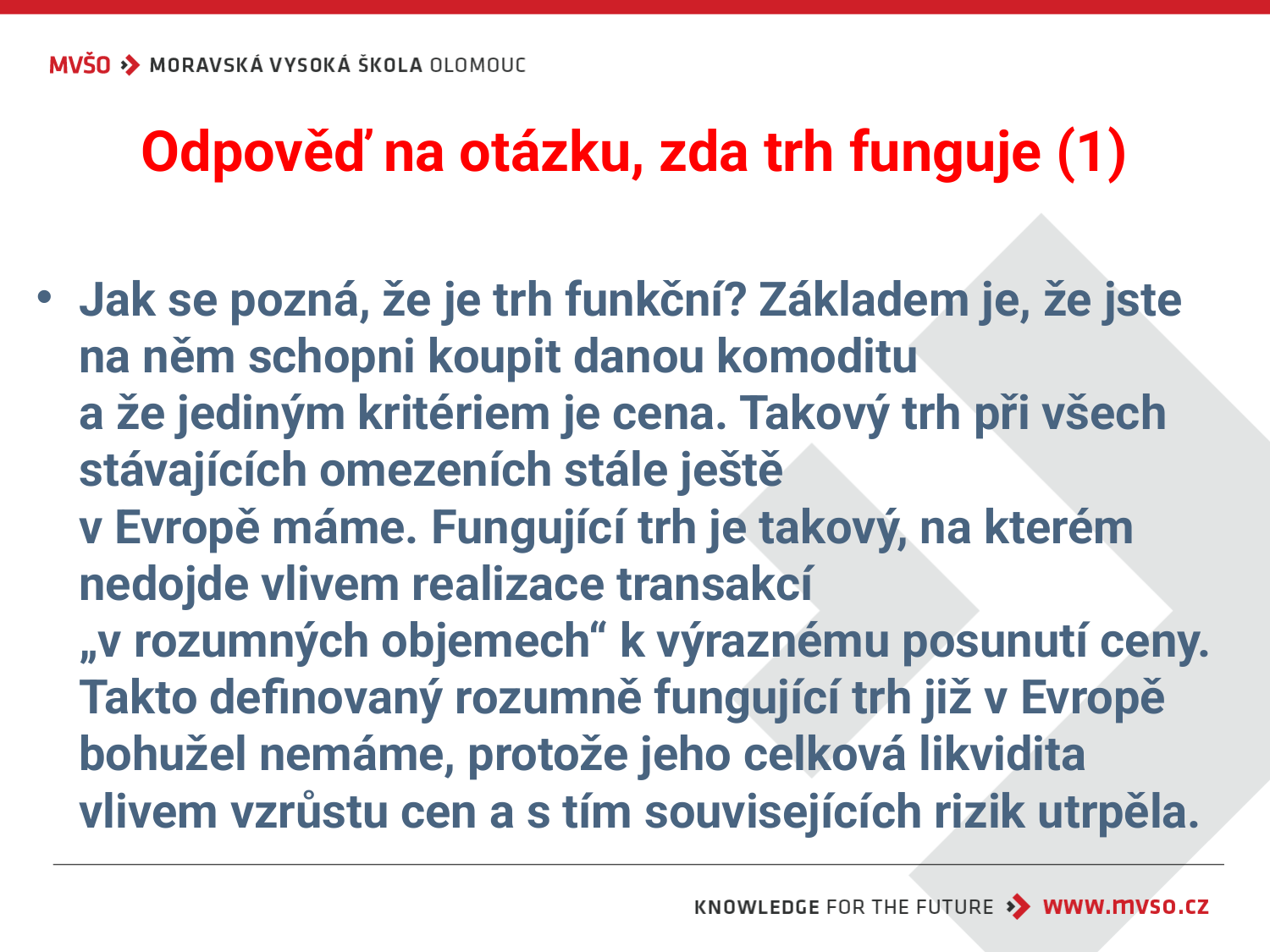

# Odpověď na otázku, zda trh funguje (1)
Jak se pozná, že je trh funkční? Základem je, že jste na něm schopni koupit danou komoditu
a že jediným kritériem je cena. Takový trh při všech stávajících omezeních stále ještě
v Evropě máme. Fungující trh je takový, na kterém nedojde vlivem realizace transakcí
„v rozumných objemech“ k výraznému posunutí ceny. Takto definovaný rozumně fungující trh již v Evropě bohužel nemáme, protože jeho celková likvidita vlivem vzrůstu cen a s tím souvisejících rizik utrpěla.